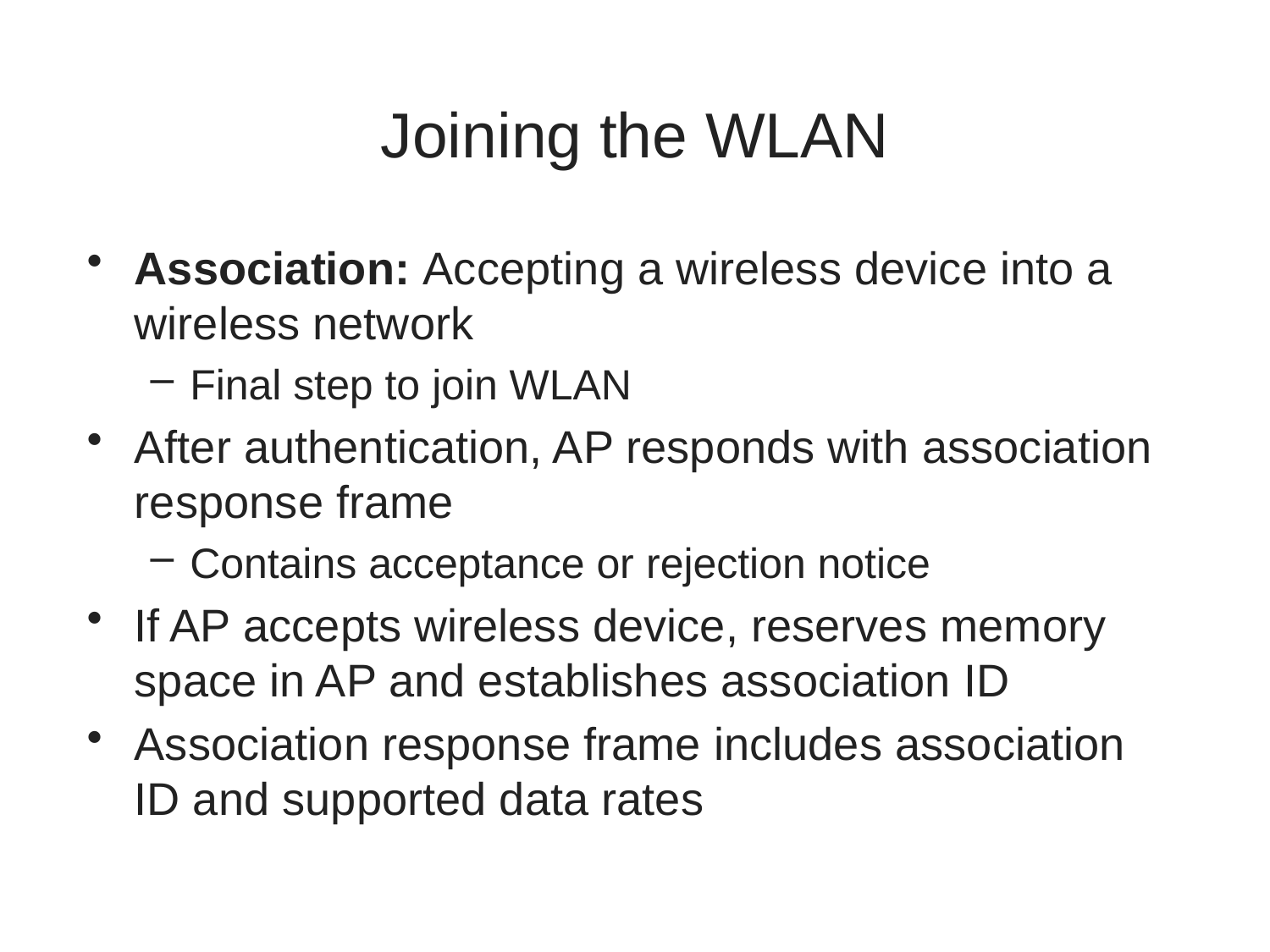

# Joining the WLAN
Association: Accepting a wireless device into a wireless network
Final step to join WLAN
After authentication, AP responds with association response frame
Contains acceptance or rejection notice
If AP accepts wireless device, reserves memory space in AP and establishes association ID
Association response frame includes association ID and supported data rates
35